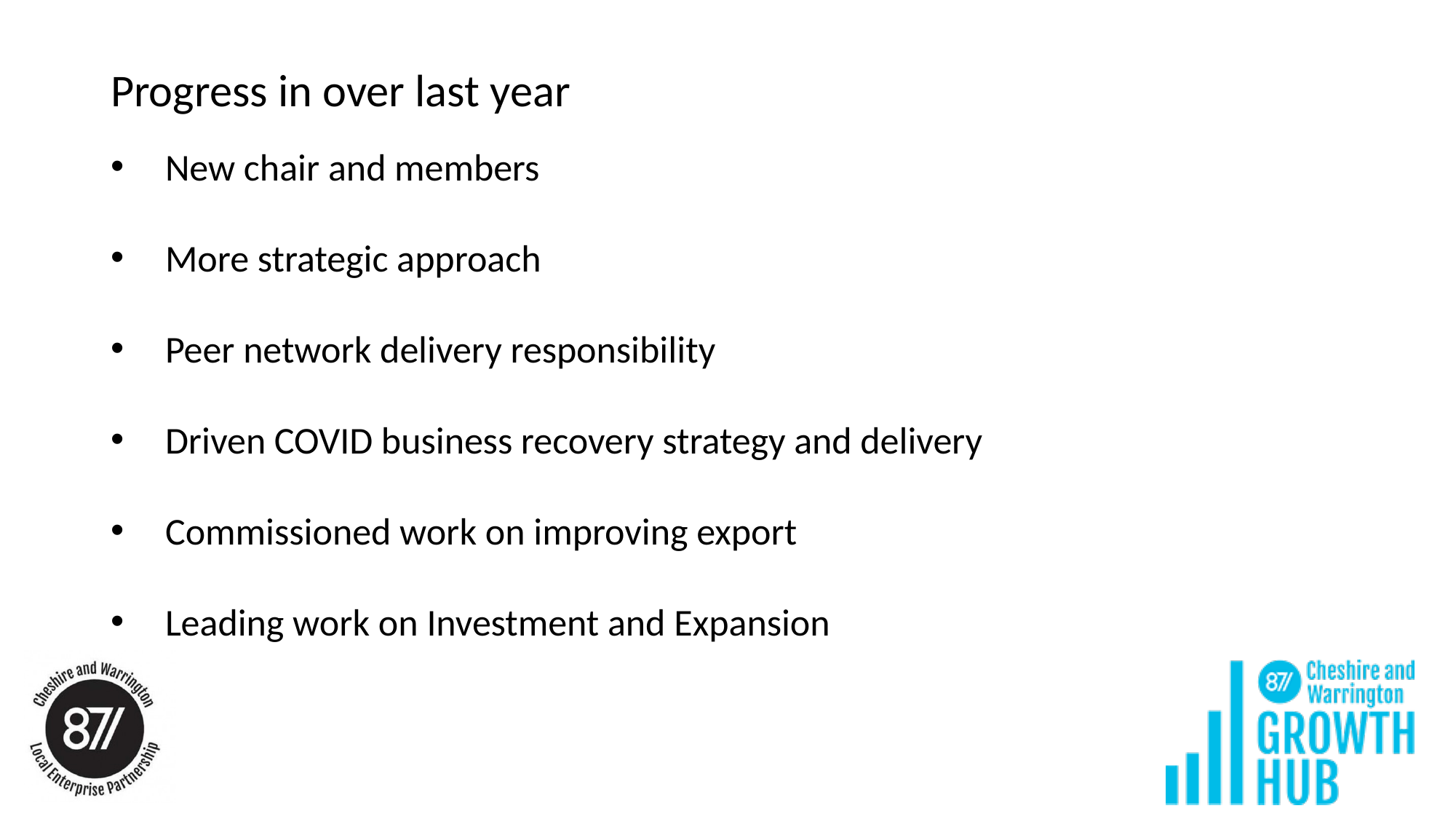

Progress in over last year
New chair and members

More strategic approach

Peer network delivery responsibility

Driven COVID business recovery strategy and delivery

Commissioned work on improving export

Leading work on Investment and Expansion